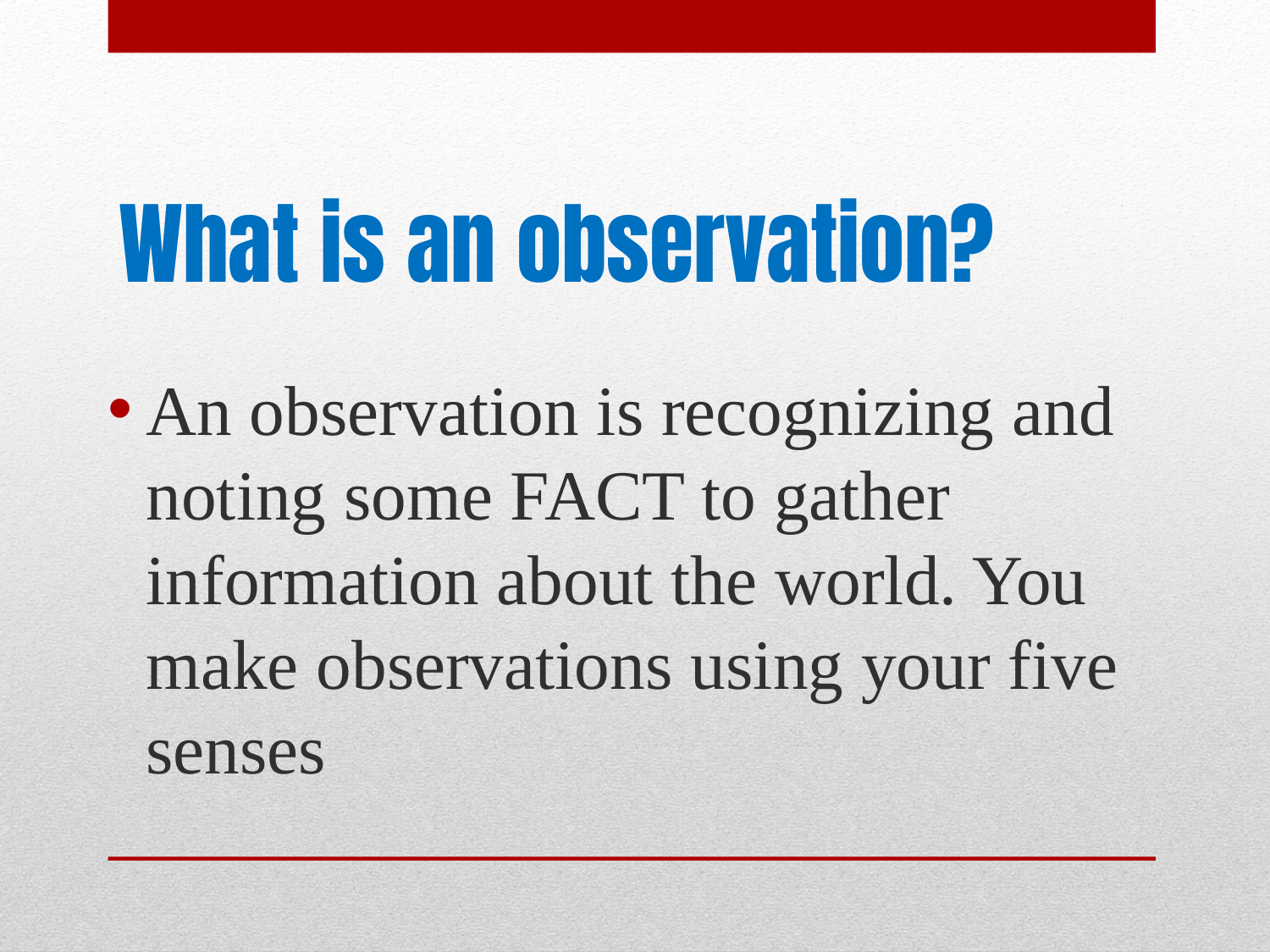

# What is an observation?
An observation is recognizing and noting some FACT to gather information about the world. You make observations using your five senses